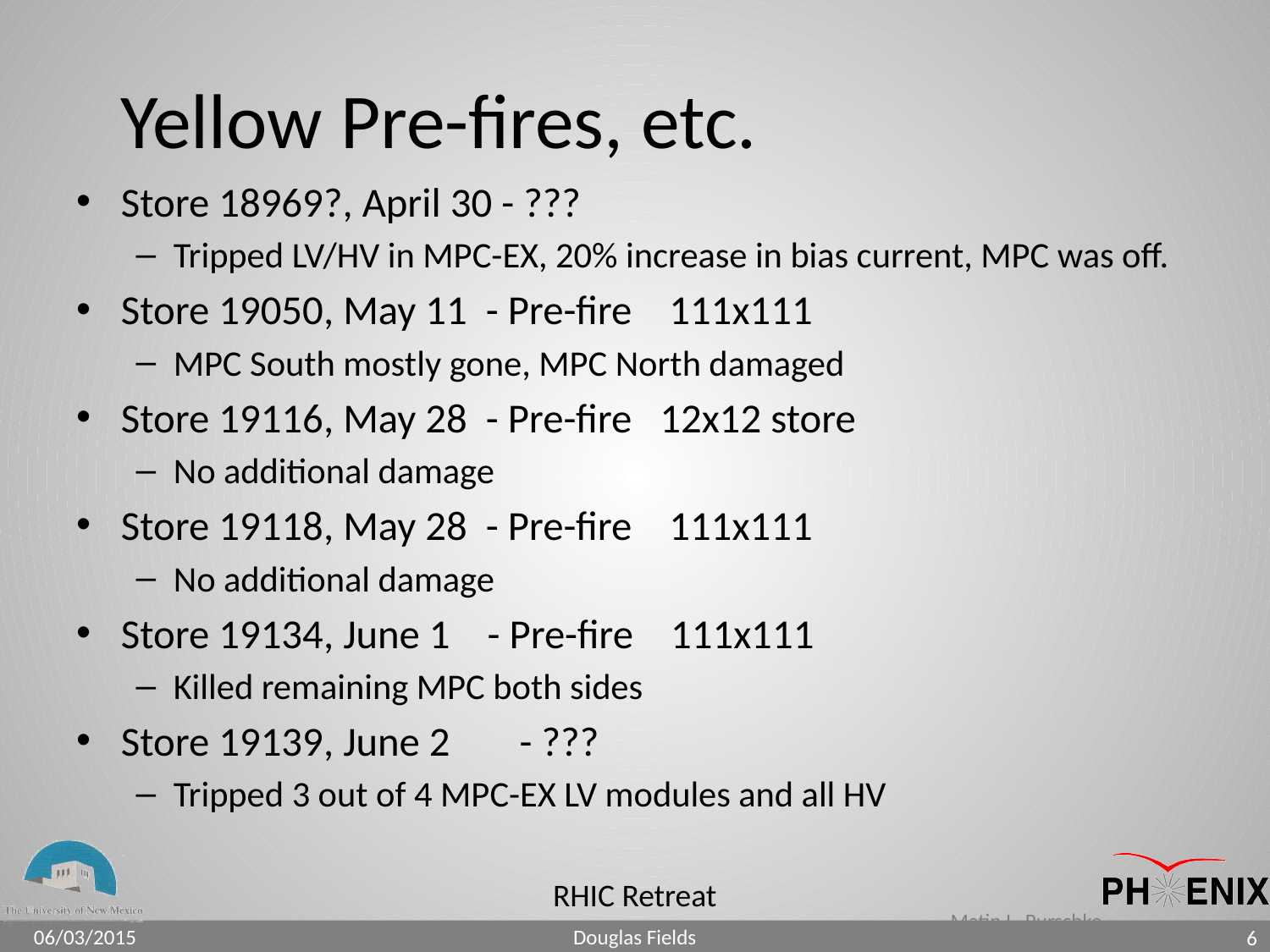

# Yellow Pre-fires, etc.
Store 18969?, April 30 - ???
Tripped LV/HV in MPC-EX, 20% increase in bias current, MPC was off.
Store 19050, May 11  - Pre-fire    111x111
MPC South mostly gone, MPC North damaged
Store 19116, May 28  - Pre-fire   12x12 store
No additional damage
Store 19118, May 28  - Pre-fire    111x111
No additional damage
Store 19134, June 1    - Pre-fire    111x111
Killed remaining MPC both sides
Store 19139, June 2	   - ???
Tripped 3 out of 4 MPC-EX LV modules and all HV
Matin L. Purschke
06/03/2015
Douglas Fields
6